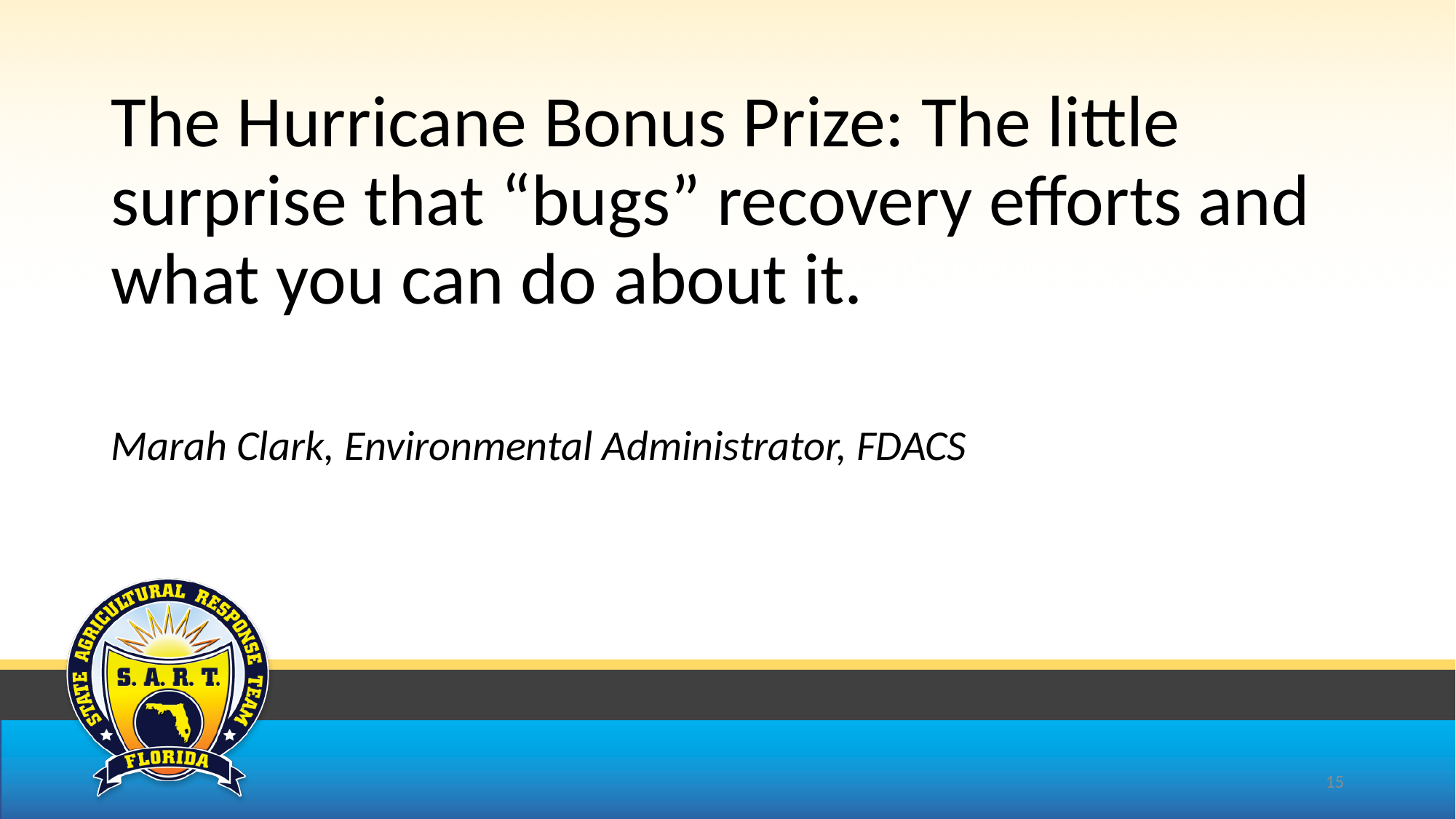

# The Hurricane Bonus Prize: The little surprise that “bugs” recovery efforts and what you can do about it.
Marah Clark, Environmental Administrator, FDACS
15